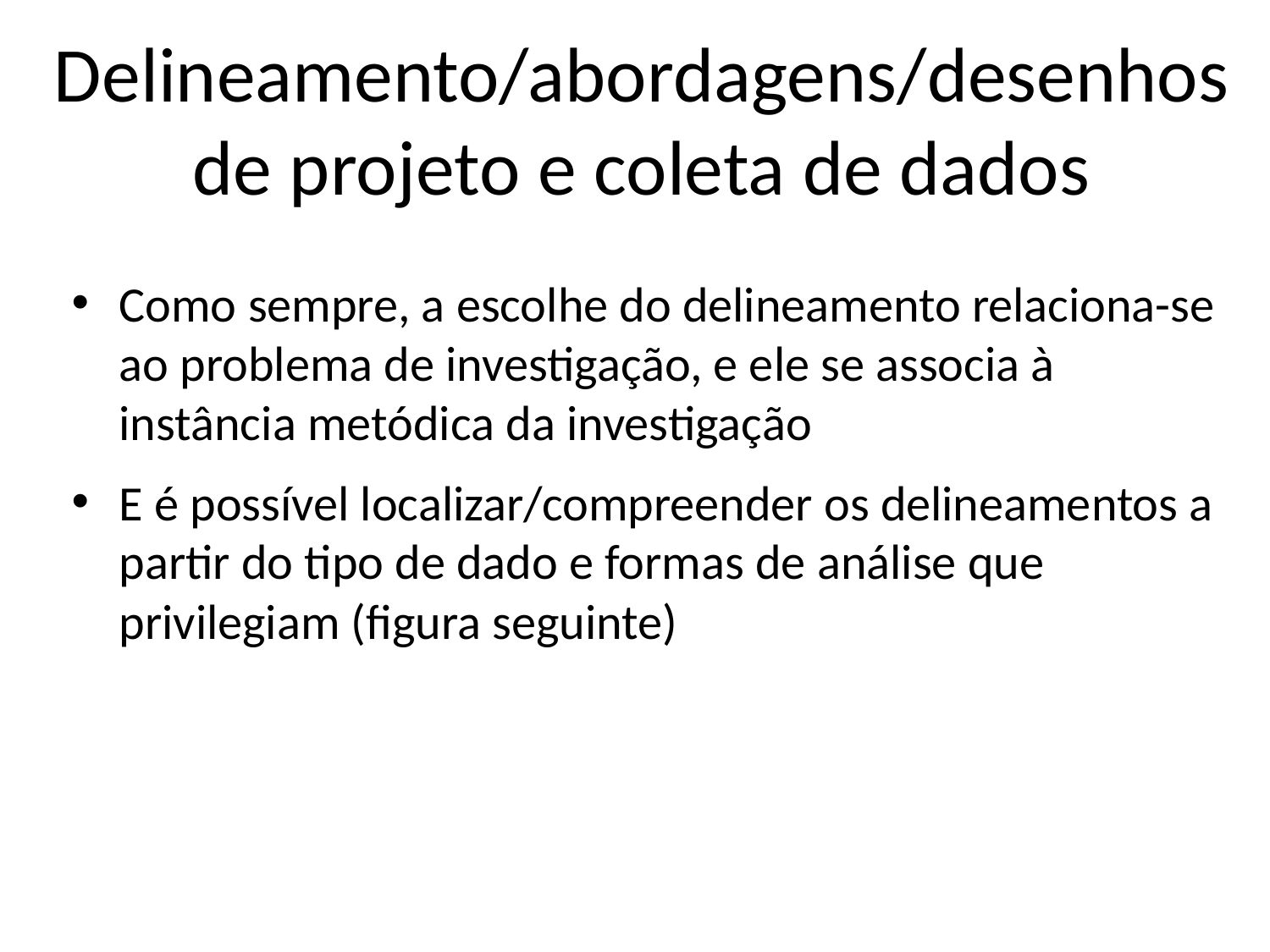

# Delineamento/abordagens/desenhos de projeto e coleta de dados
Como sempre, a escolhe do delineamento relaciona-se ao problema de investigação, e ele se associa à instância metódica da investigação
E é possível localizar/compreender os delineamentos a partir do tipo de dado e formas de análise que privilegiam (figura seguinte)